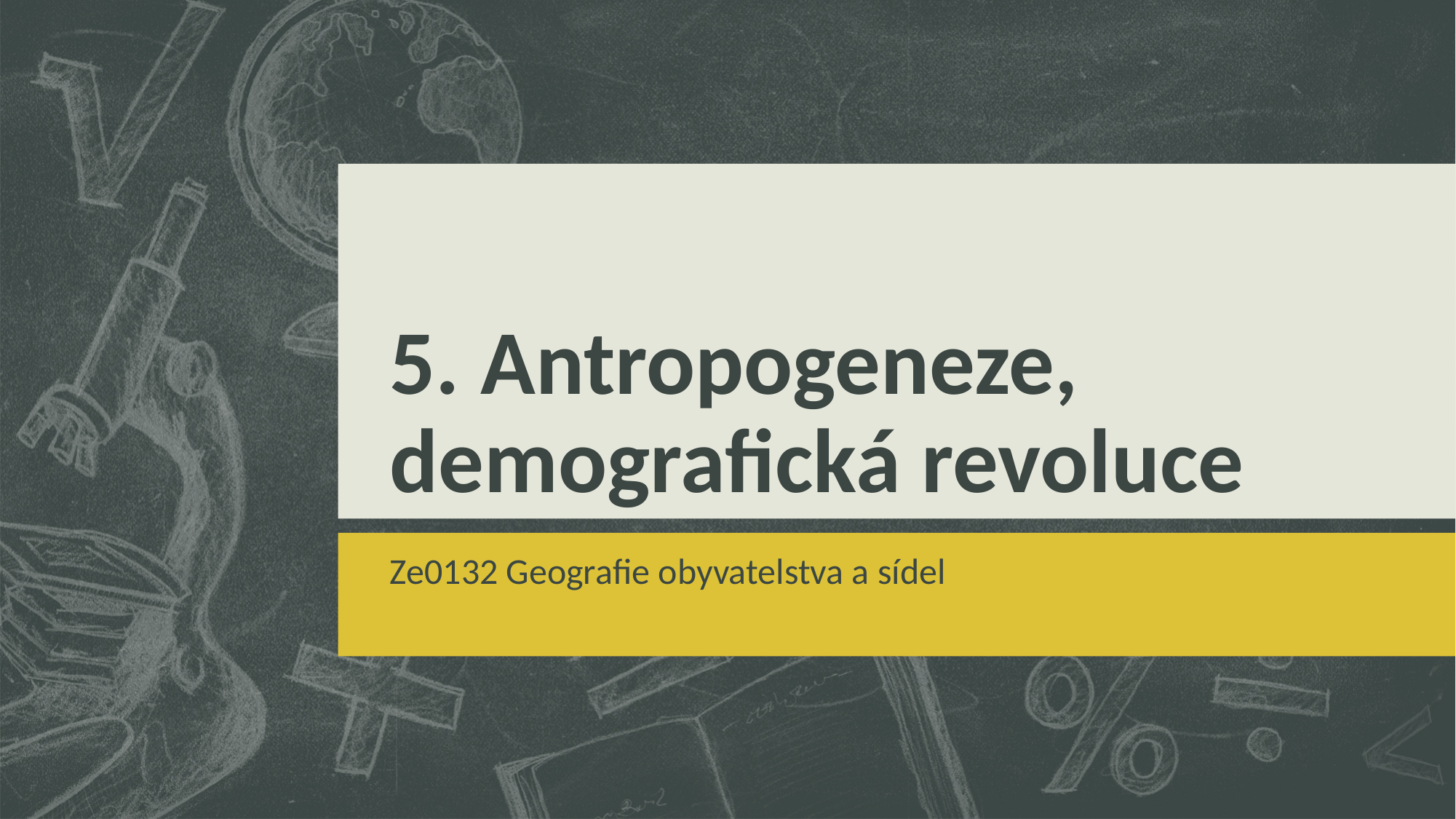

# 5. Antropogeneze, demografická revoluce
Ze0132 Geografie obyvatelstva a sídel